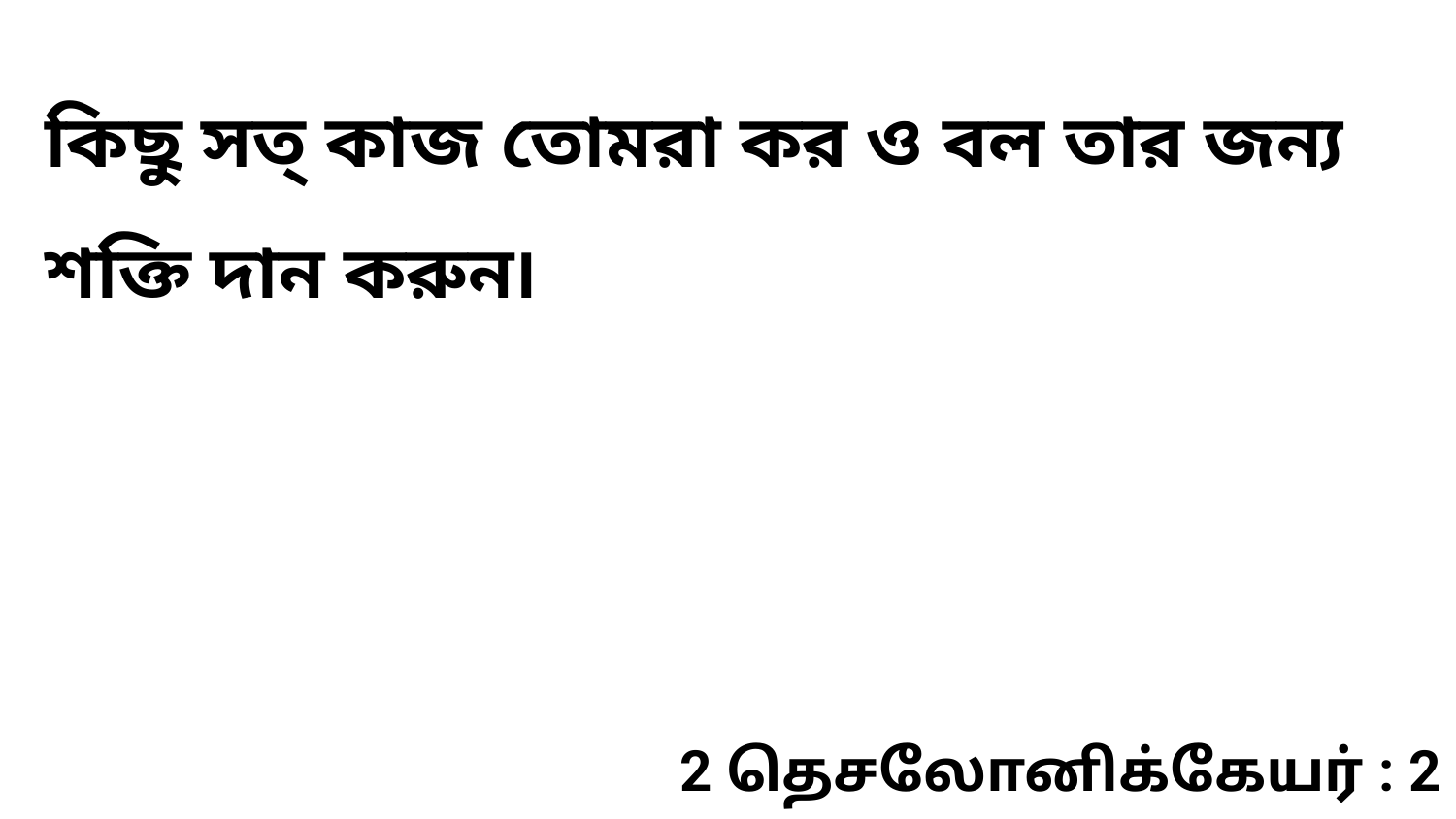

কিছু সত্ কাজ তোমরা কর ও বল তার জন্য শক্তি দান করুন৷
2 தெசலோனிக்கேயர் : 2